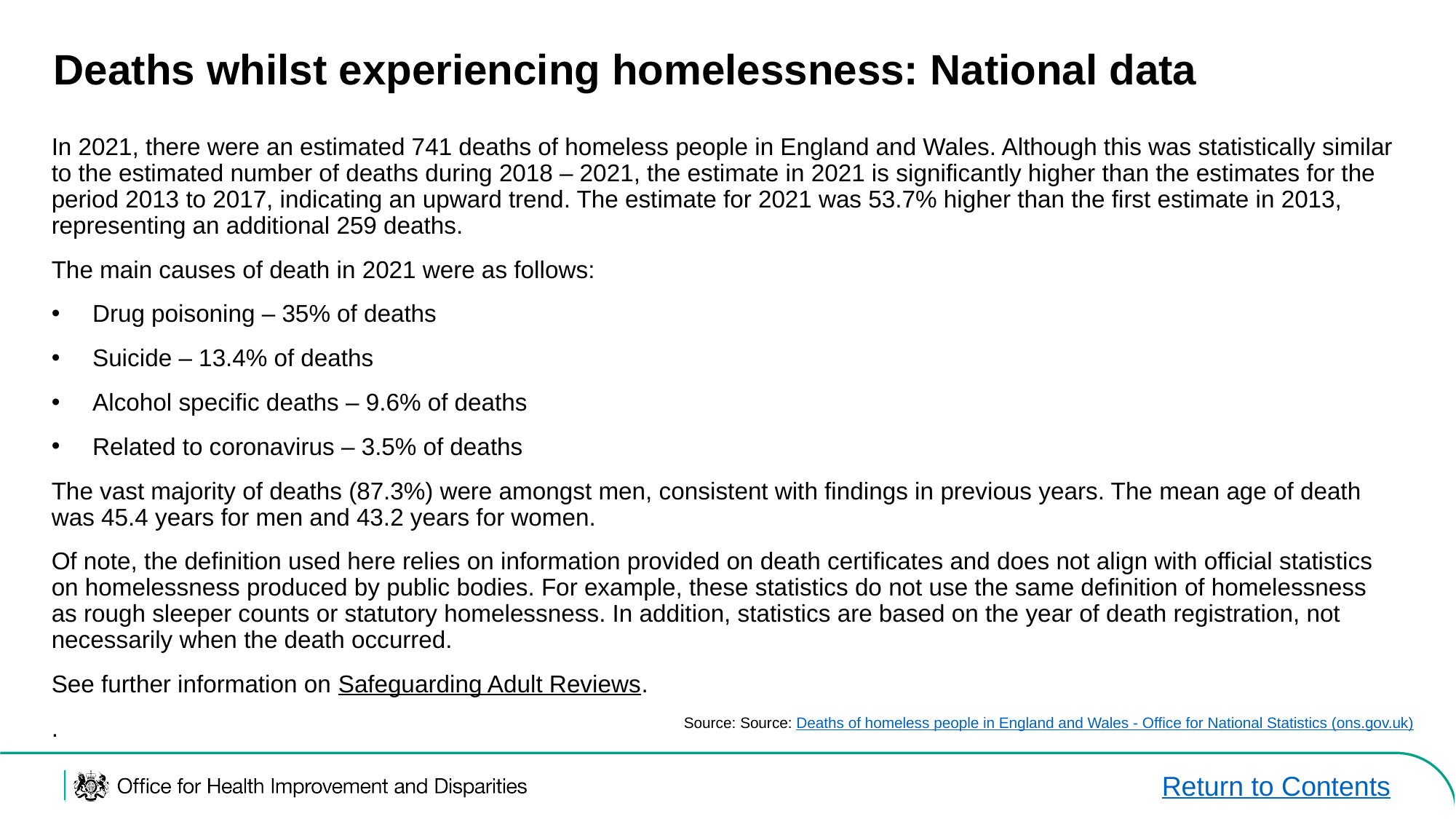

# Deaths whilst experiencing homelessness: National data
In 2021, there were an estimated 741 deaths of homeless people in England and Wales. Although this was statistically similar to the estimated number of deaths during 2018 – 2021, the estimate in 2021 is significantly higher than the estimates for the period 2013 to 2017, indicating an upward trend. The estimate for 2021 was 53.7% higher than the first estimate in 2013, representing an additional 259 deaths.
The main causes of death in 2021 were as follows:
Drug poisoning – 35% of deaths
Suicide – 13.4% of deaths
Alcohol specific deaths – 9.6% of deaths
Related to coronavirus – 3.5% of deaths
The vast majority of deaths (87.3%) were amongst men, consistent with findings in previous years. The mean age of death was 45.4 years for men and 43.2 years for women.
Of note, the definition used here relies on information provided on death certificates and does not align with official statistics on homelessness produced by public bodies. For example, these statistics do not use the same definition of homelessness as rough sleeper counts or statutory homelessness. In addition, statistics are based on the year of death registration, not necessarily when the death occurred.
See further information on Safeguarding Adult Reviews.
.
Source: Source: Deaths of homeless people in England and Wales - Office for National Statistics (ons.gov.uk)
Return to Contents